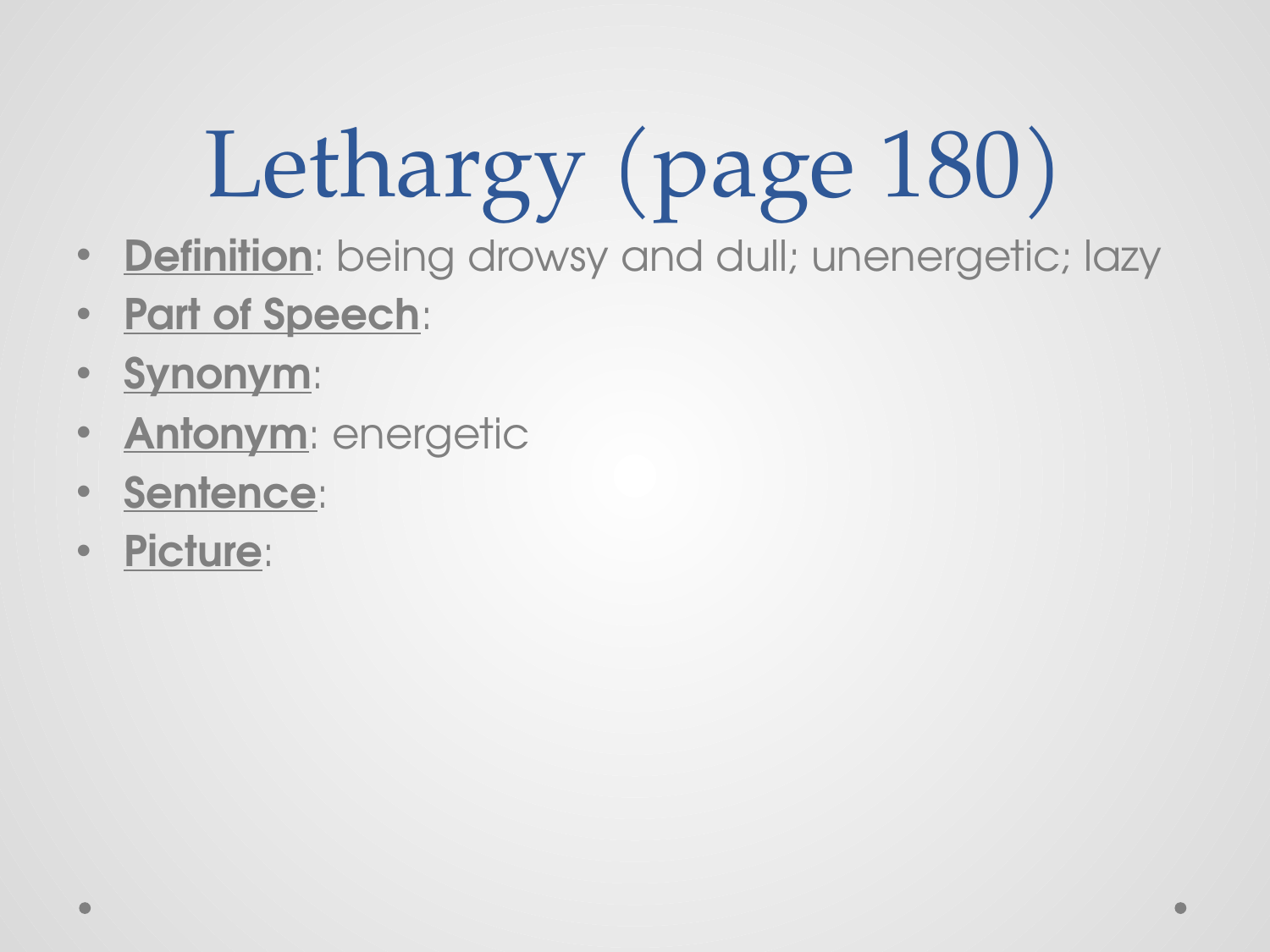

# Lethargy (page 180)
Definition: being drowsy and dull; unenergetic; lazy
Part of Speech:
Synonym:
Antonym: energetic
Sentence:
Picture: